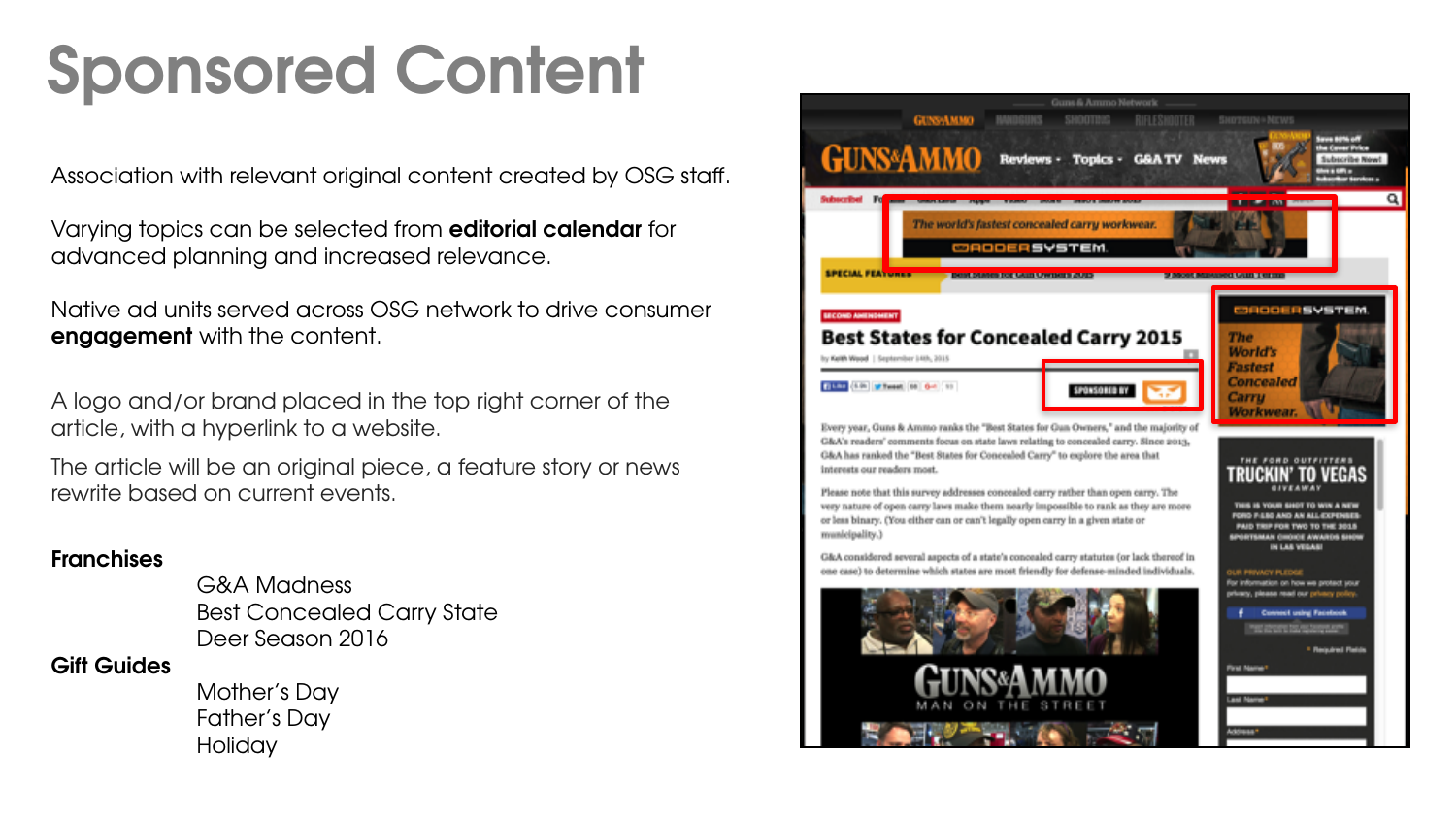

Sponsored Content

Association with relevant original content created by OSG staff.

Varying topics can be selected from editorial calendar for advanced planning and increased relevance.

Native ad units served across OSG network to drive consumer engagement with the content.

A logo and/or brand placed in the top right corner of the article, with a hyperlink to a website.
The article will be an original piece, a feature story or news rewrite based on current events.

Franchises
	G&A Madness
	Best Concealed Carry State
	Deer Season 2016
Gift Guides
	Mother’s Day
	Father’s Day
	Holiday